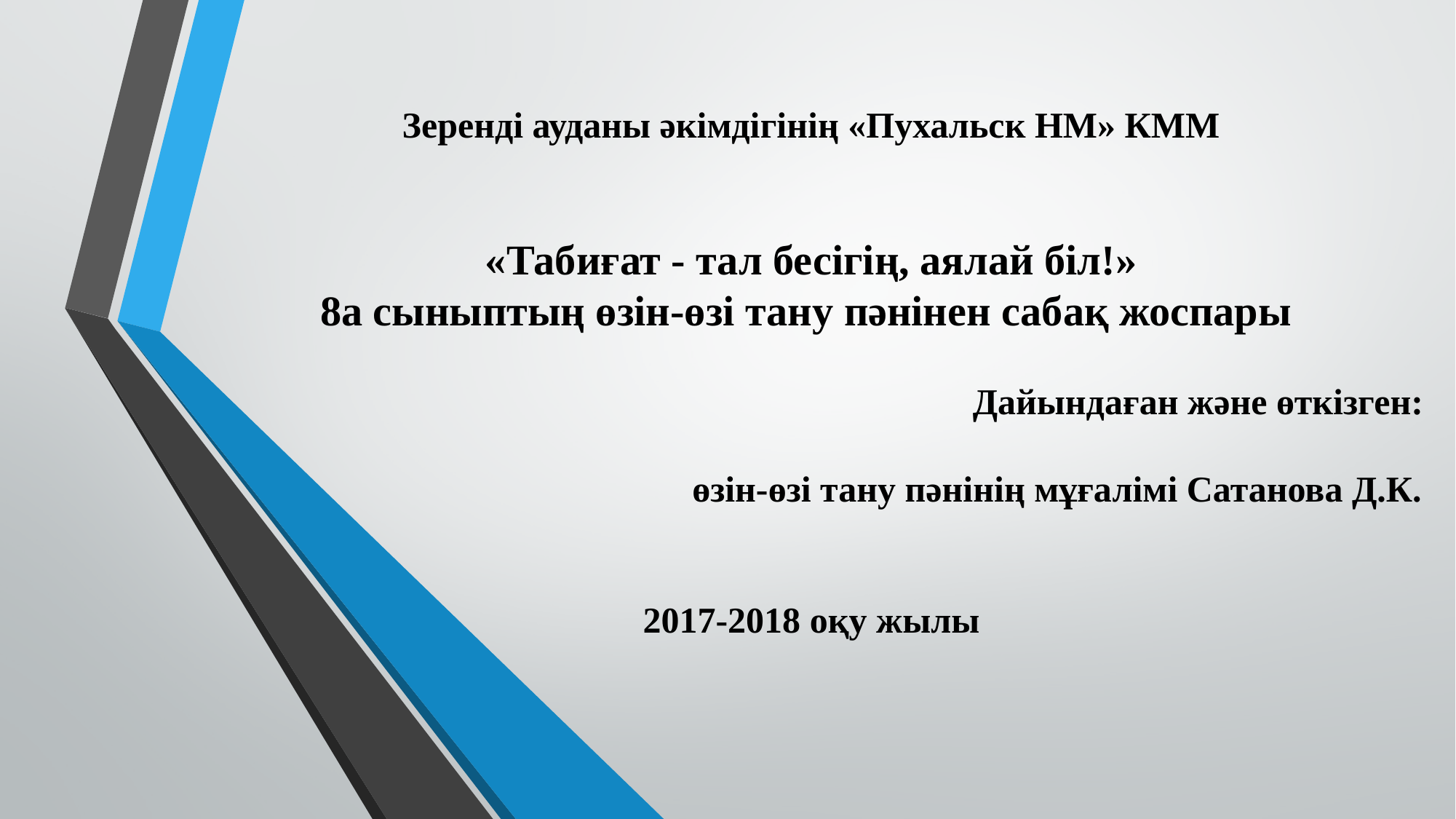

# Зеренді ауданы әкімдігінің «Пухальск НМ» КММ «Табиғат - тал бесігің, аялай біл!» 8а сыныптың өзін-өзі тану пәнінен сабақ жоспары Дайындаған және өткізген: өзін-өзі тану пәнінің мұғалімі Сатанова Д.К. 2017-2018 оқу жылы